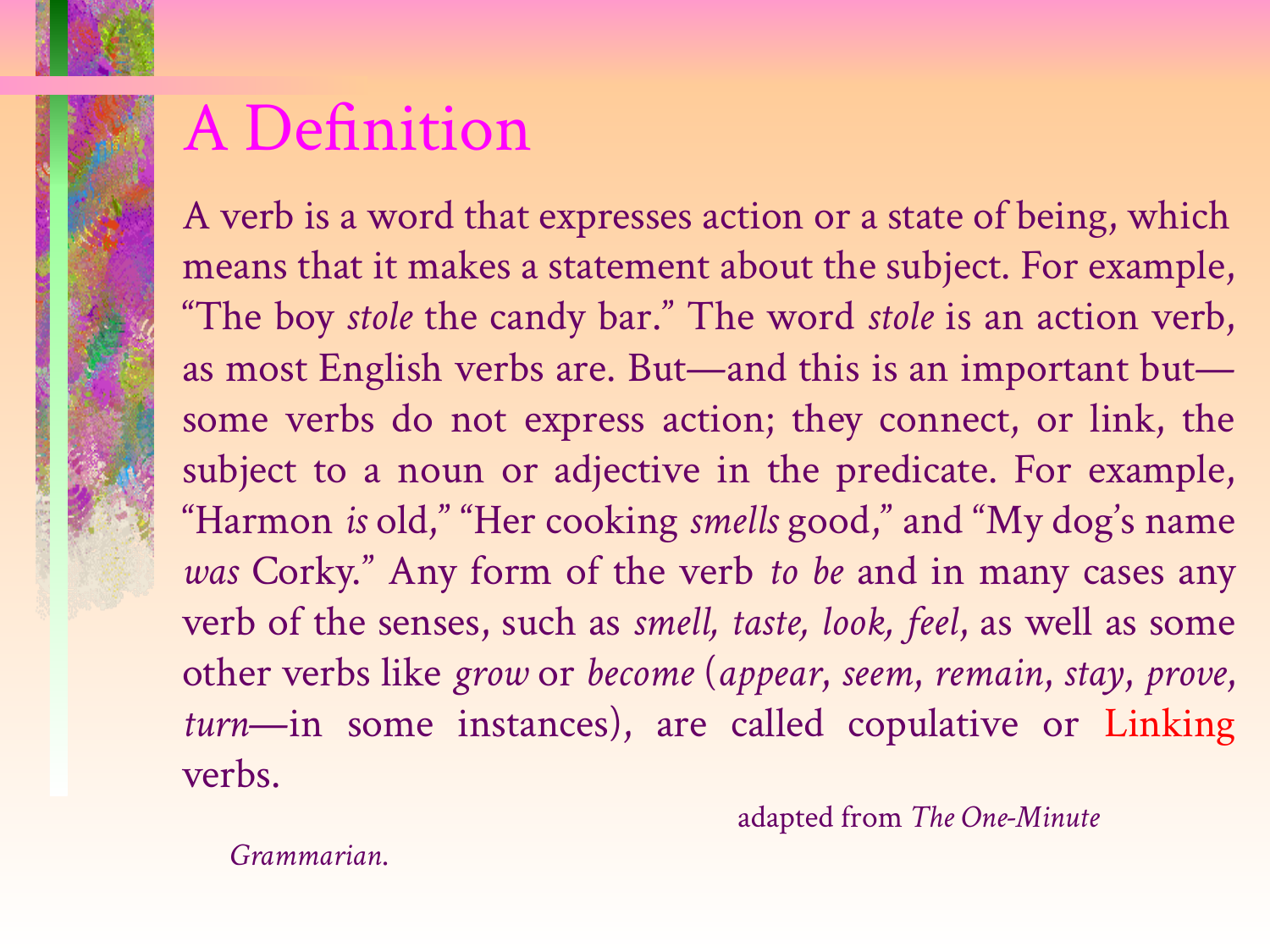

# A Definition
A verb is a word that expresses action or a state of being, which
means that it makes a statement about the subject. For example, “The boy stole the candy bar.” The word stole is an action verb, as most English verbs are. But—and this is an important but—some verbs do not express action; they connect, or link, the subject to a noun or adjective in the predicate. For example, “Harmon is old,” “Her cooking smells good,” and “My dog’s name was Corky.” Any form of the verb to be and in many cases any verb of the senses, such as smell, taste, look, feel, as well as some other verbs like grow or become (appear, seem, remain, stay, prove, turn—in some instances), are called copulative or Linking verbs.
					adapted from The One-Minute Grammarian.